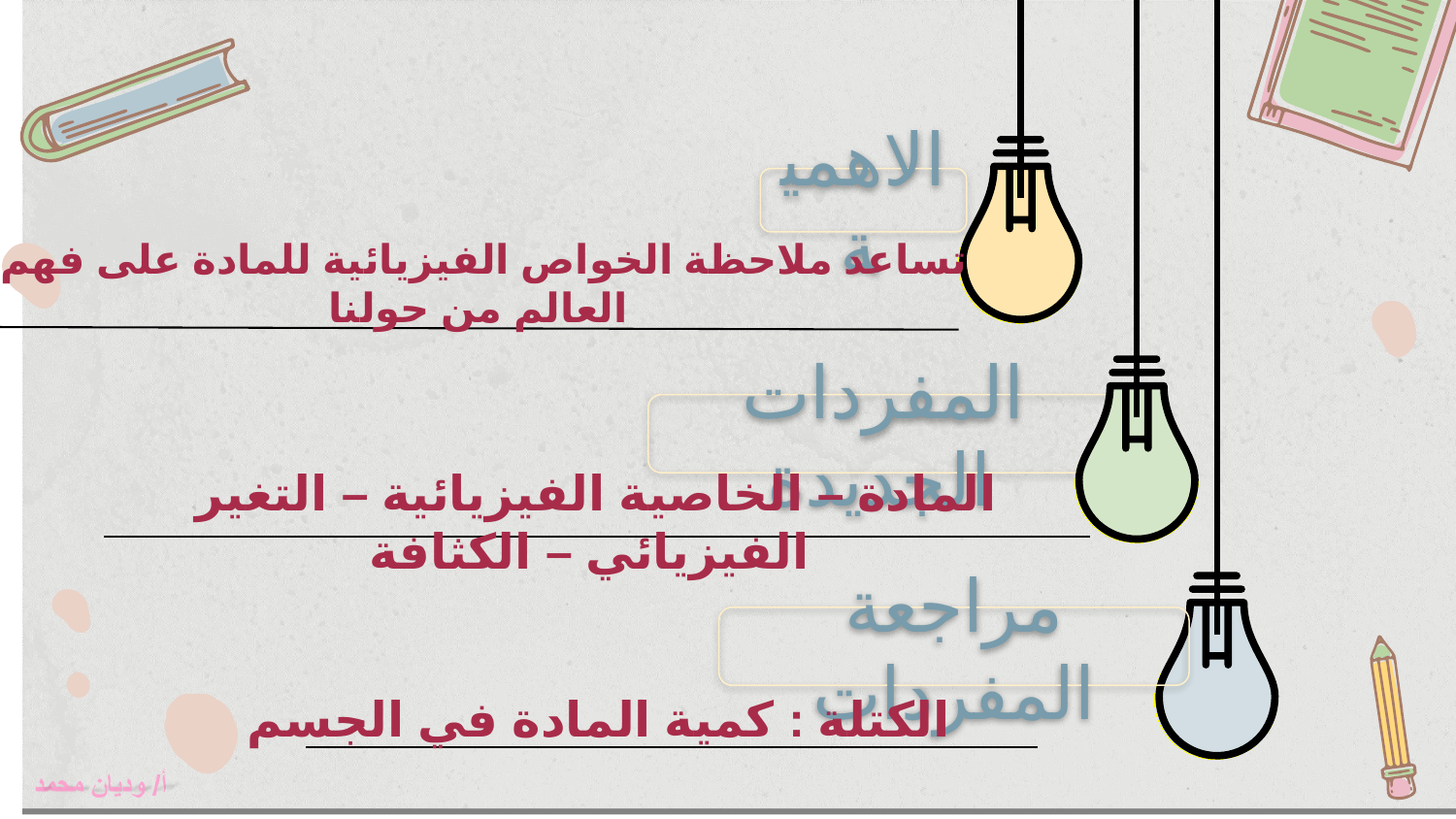

الاهمية

تساعد ملاحظة الخواص الفيزيائية للمادة على فهم العالم من حولنا

المفردات الجديدة
المادة – الخاصية الفيزيائية – التغير الفيزيائي – الكثافة

مراجعة المفردات
الكتلة : كمية المادة في الجسم